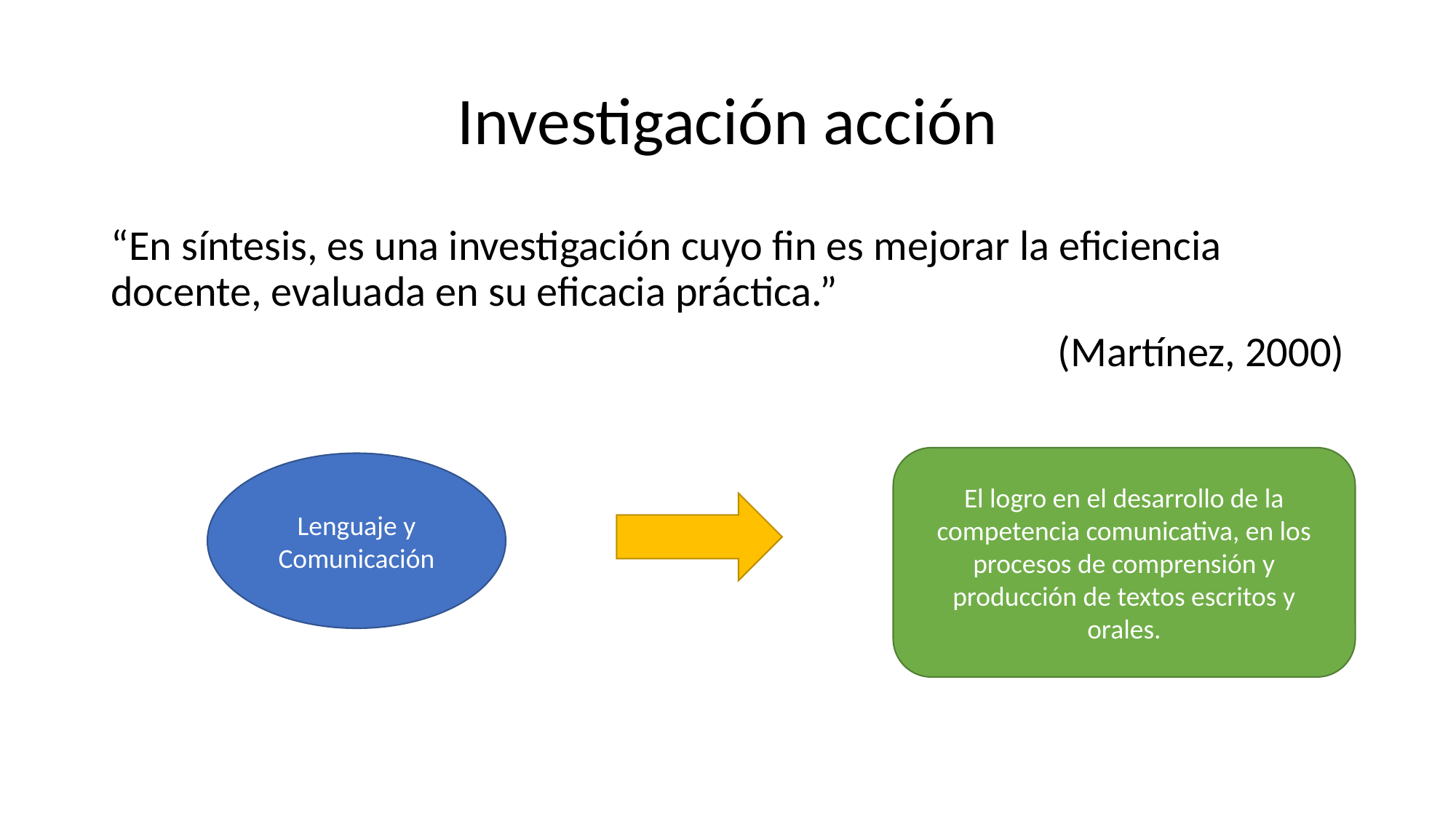

# Investigación acción
“En síntesis, es una investigación cuyo fin es mejorar la eficiencia docente, evaluada en su eficacia práctica.”
(Martínez, 2000)

El logro en el desarrollo de la competencia comunicativa, en los procesos de comprensión y producción de textos escritos y orales.
Lenguaje y Comunicación